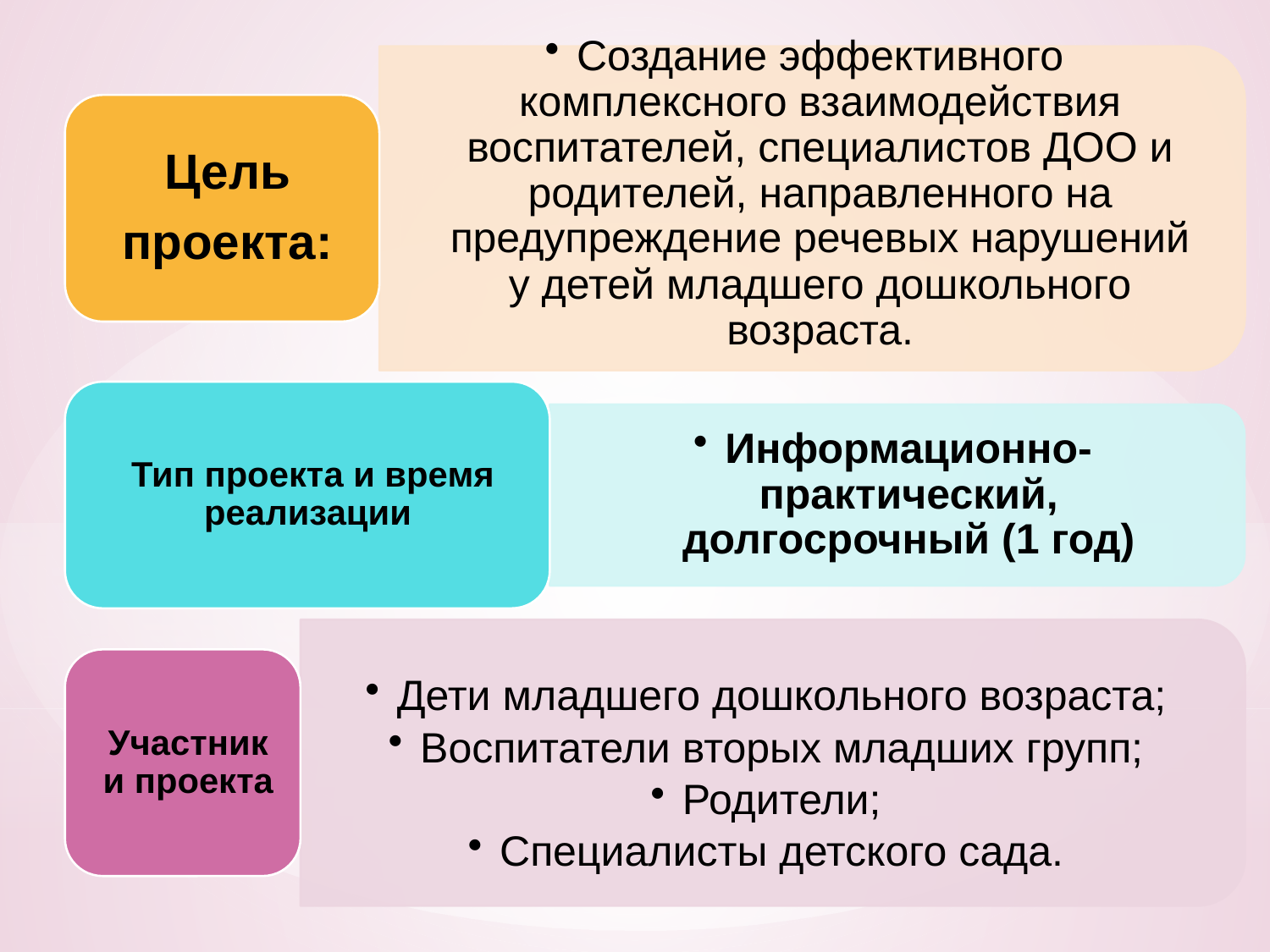

Создание эффективного комплексного взаимодействия воспитателей, специалистов ДОО и родителей, направленного на предупреждение речевых нарушений у детей младшего дошкольного возраста.

Цель
проекта:
Информационно-практический, долгосрочный (1 год)
Тип проекта и время реализации

Дети младшего дошкольного возраста;
Воспитатели вторых младших групп;
Родители;
Специалисты детского сада.

Участники проекта